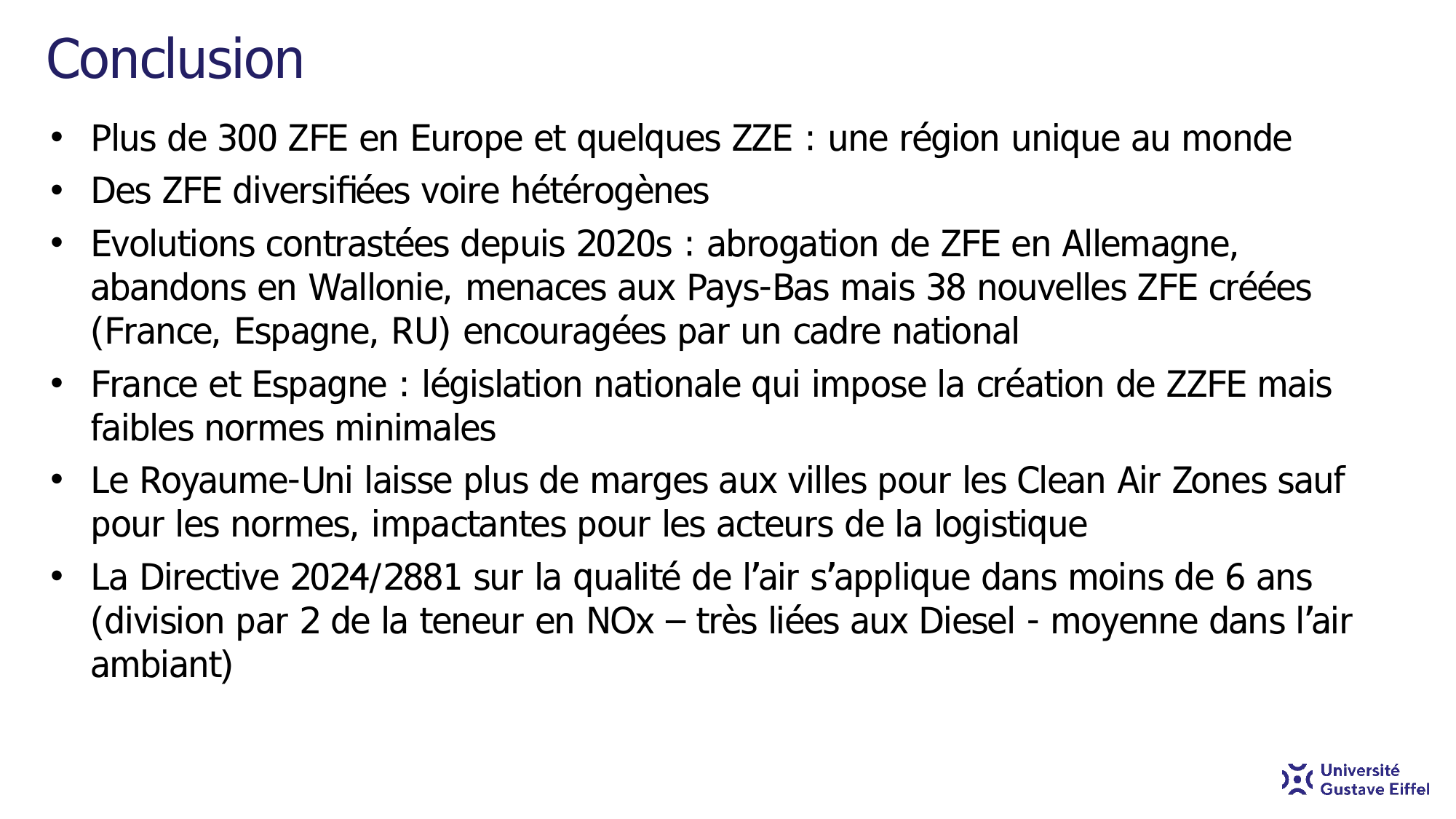

# Conclusion
Plus de 300 ZFE en Europe et quelques ZZE : une région unique au monde
Des ZFE diversifiées voire hétérogènes
Evolutions contrastées depuis 2020s : abrogation de ZFE en Allemagne, abandons en Wallonie, menaces aux Pays-Bas mais 38 nouvelles ZFE créées (France, Espagne, RU) encouragées par un cadre national
France et Espagne : législation nationale qui impose la création de ZZFE mais faibles normes minimales
Le Royaume-Uni laisse plus de marges aux villes pour les Clean Air Zones sauf pour les normes, impactantes pour les acteurs de la logistique
La Directive 2024/2881 sur la qualité de l’air s’applique dans moins de 6 ans (division par 2 de la teneur en NOx – très liées aux Diesel - moyenne dans l’air ambiant)